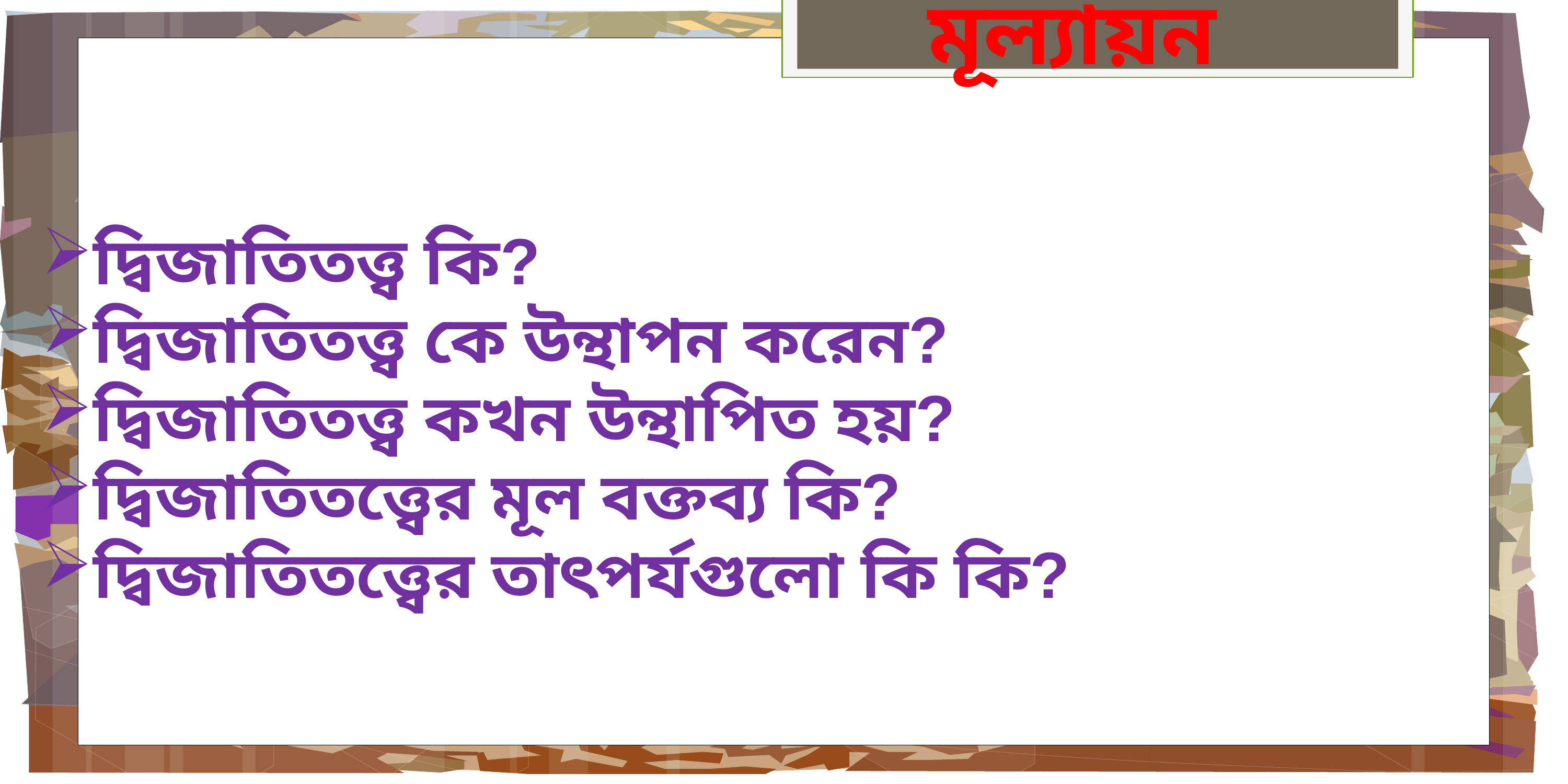

মূল্যায়ন
দ্বিজাতিতত্ত্ব কি?
দ্বিজাতিতত্ত্ব কে উন্থাপন করেন?
দ্বিজাতিতত্ত্ব কখন উন্থাপিত হয়?
দ্বিজাতিতত্ত্বের মূল বক্তব্য কি?
দ্বিজাতিতত্ত্বের তাৎপর্যগুলো কি কি?